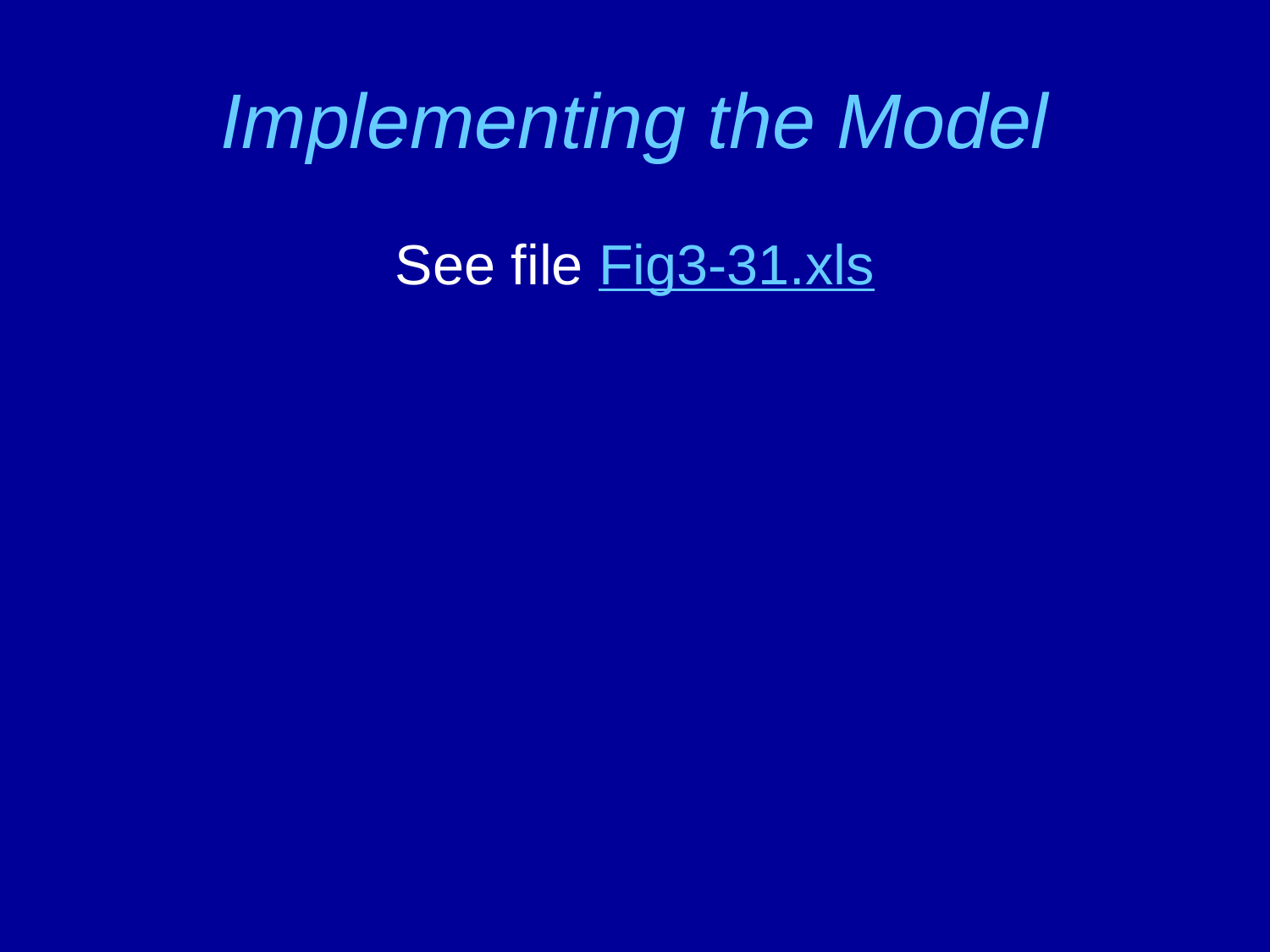

# Implementing the Model
See file Fig3-31.xls